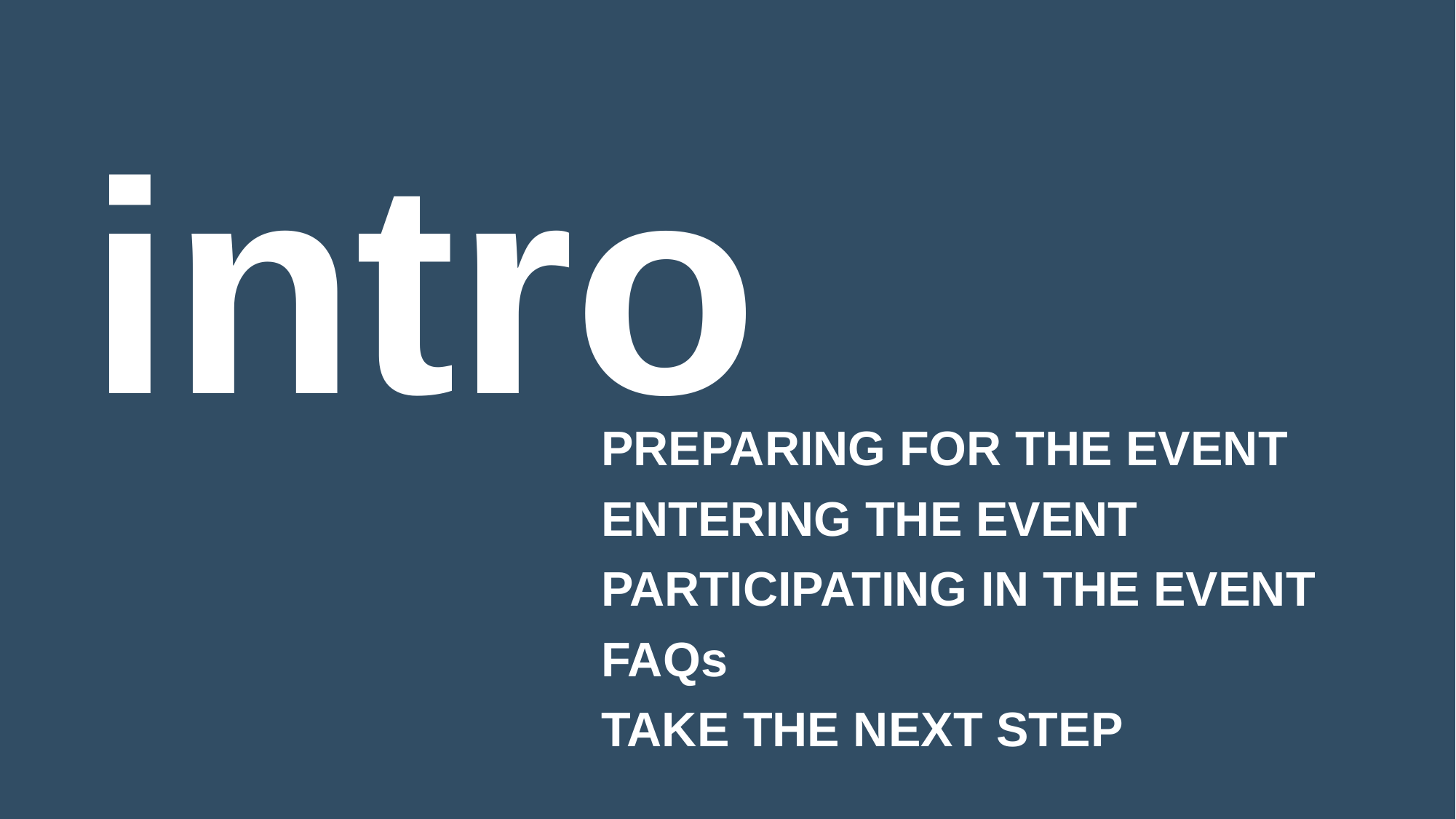

intro
PREPARING FOR THE EVENT
ENTERING THE EVENT
PARTICIPATING IN THE EVENT
FAQs
TAKE THE NEXT STEP